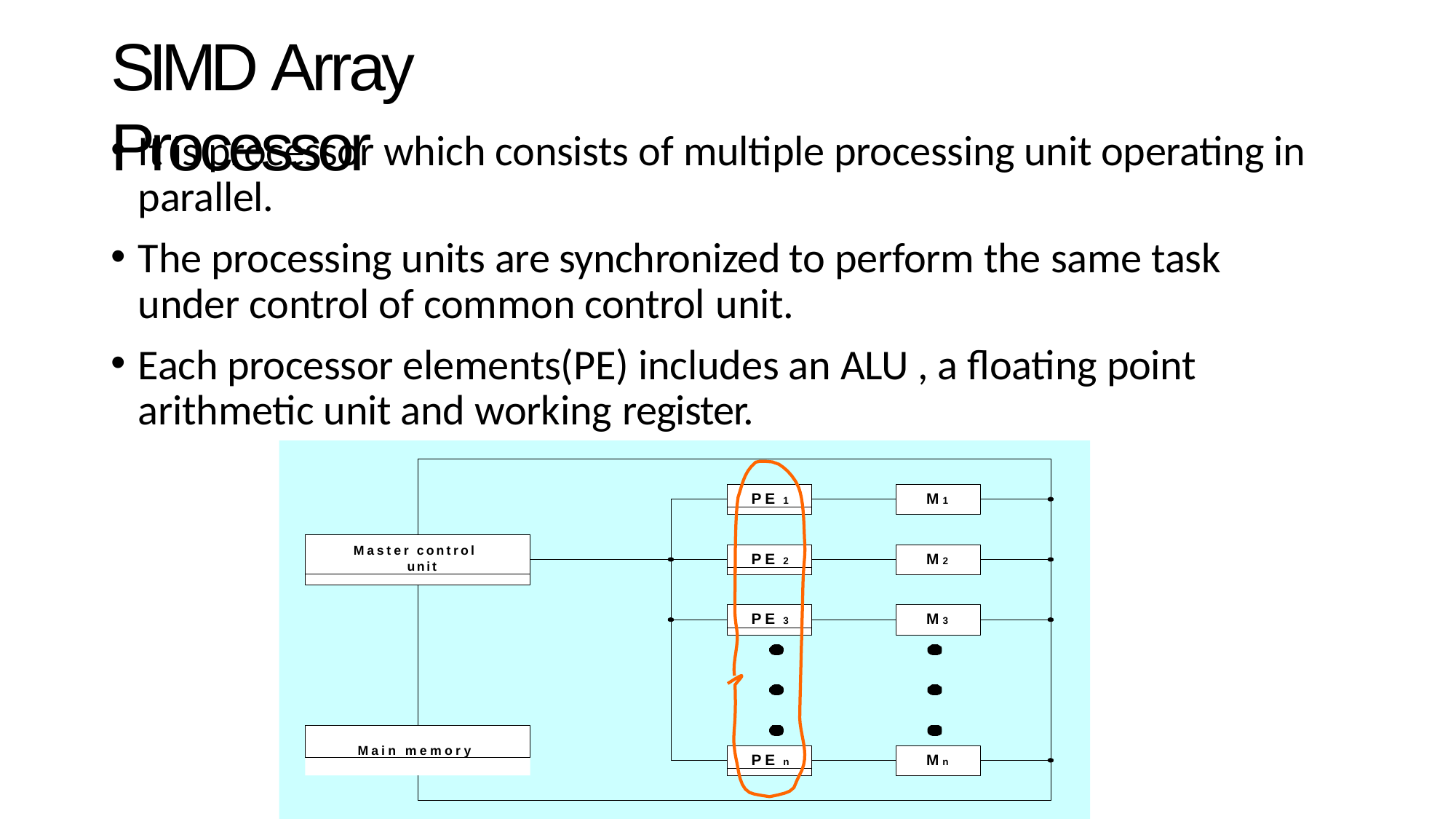

# SIMD Array Processor
It is processor which consists of multiple processing unit operating in  parallel.
The processing units are synchronized to perform the same task  under control of common control unit.
Each processor elements(PE) includes an ALU , a floating point  arithmetic unit and working register.

PE 1
M1

Master control  unit

PE 2
M2

PE 3
M3

Main memory

PE n
Mn